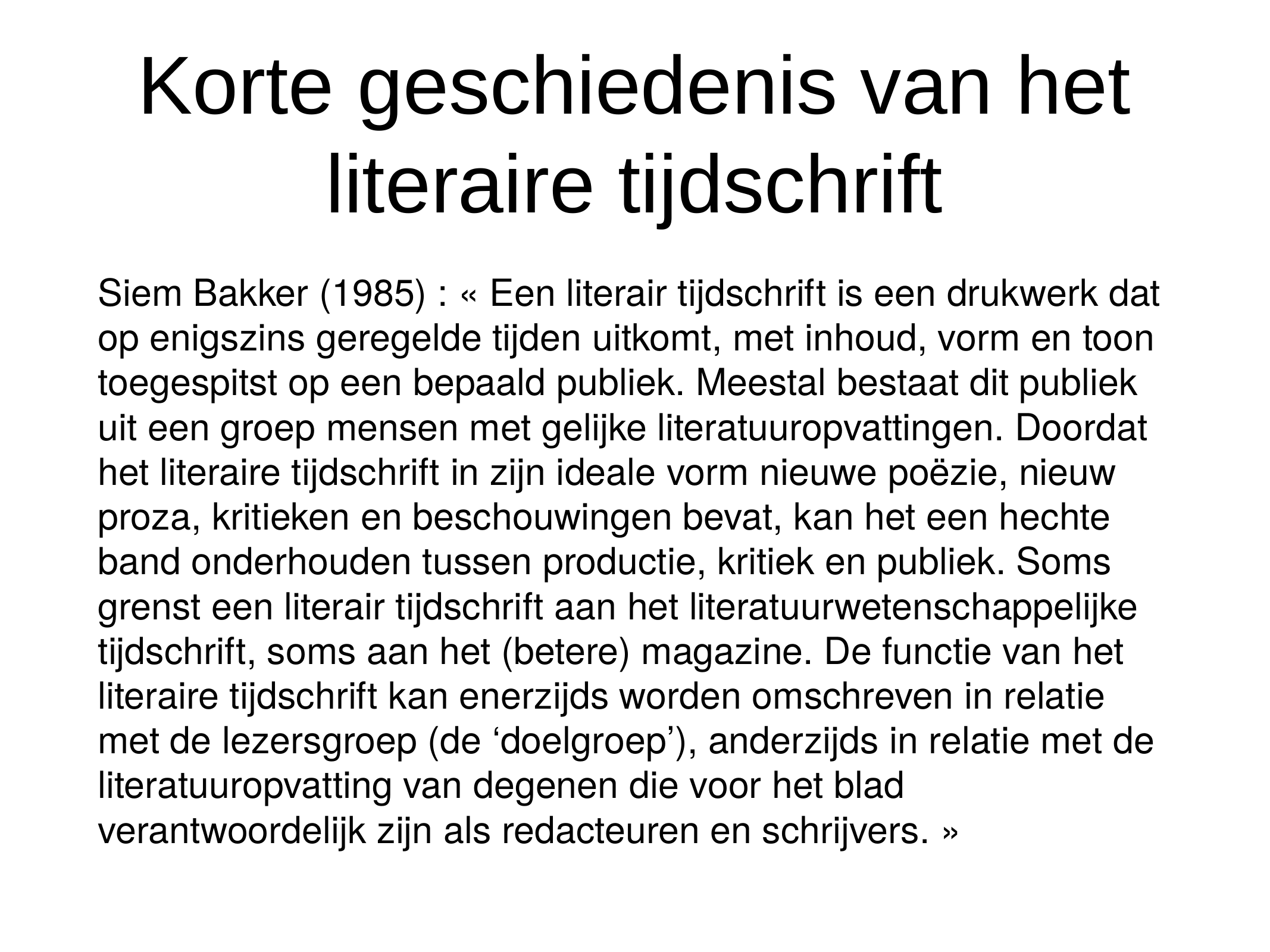

# Korte geschiedenis van het literaire tijdschrift
Siem Bakker (1985) : « Een literair tijdschrift is een drukwerk dat op enigszins geregelde tijden uitkomt, met inhoud, vorm en toon toegespitst op een bepaald publiek. Meestal bestaat dit publiek uit een groep mensen met gelijke literatuuropvattingen. Doordat het literaire tijdschrift in zijn ideale vorm nieuwe poëzie, nieuw proza, kritieken en beschouwingen bevat, kan het een hechte band onderhouden tussen productie, kritiek en publiek. Soms grenst een literair tijdschrift aan het literatuurwetenschappelijke tijdschrift, soms aan het (betere) magazine. De functie van het literaire tijdschrift kan enerzijds worden omschreven in relatie met de lezersgroep (de ‘doelgroep’), anderzijds in relatie met de literatuuropvatting van degenen die voor het blad verantwoordelijk zijn als redacteuren en schrijvers. »